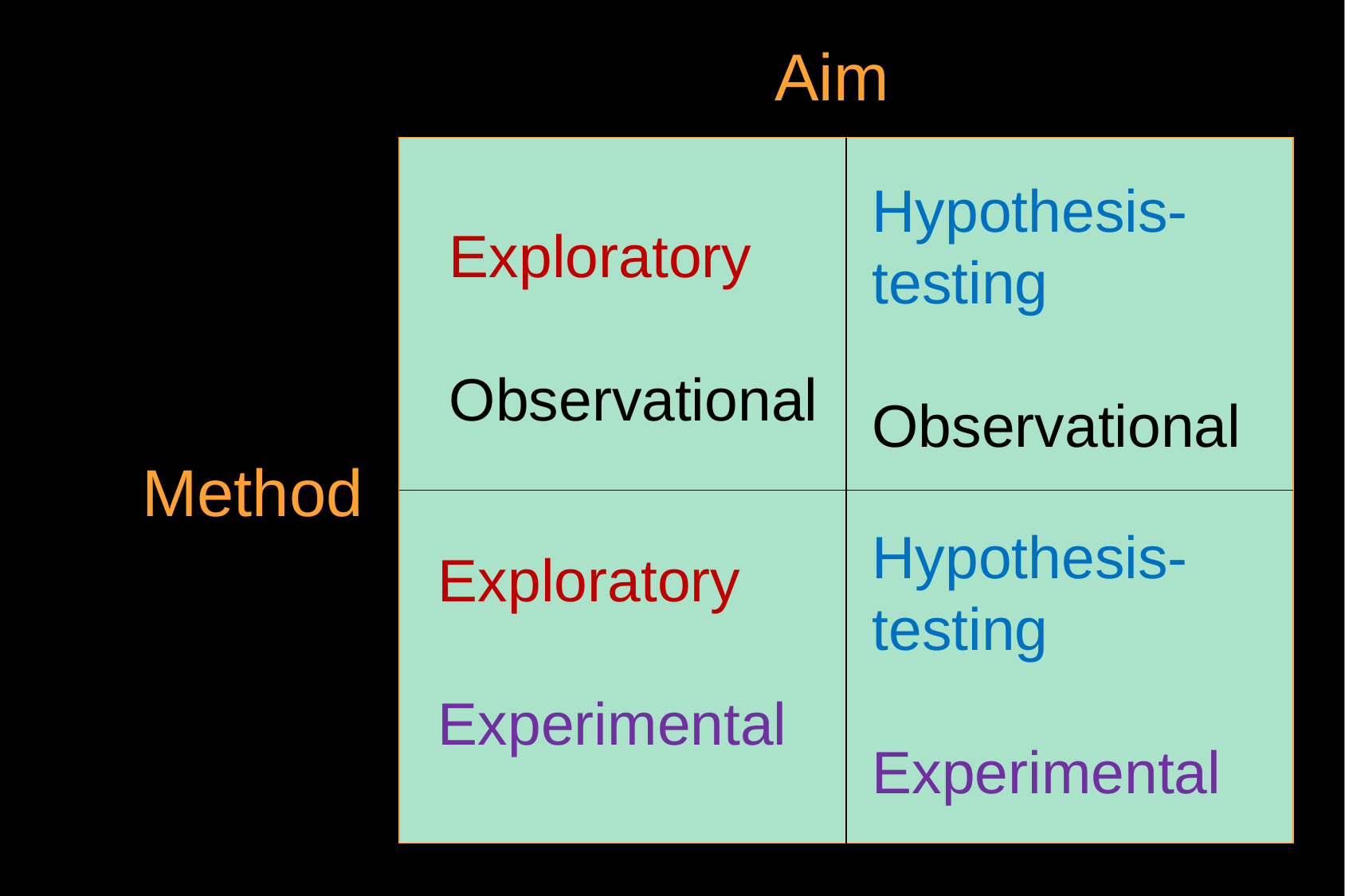

Aim

Hypothesis-testing

Observational
Exploratory

Observational
Method
Hypothesis-testing

Experimental
Exploratory

Experimental